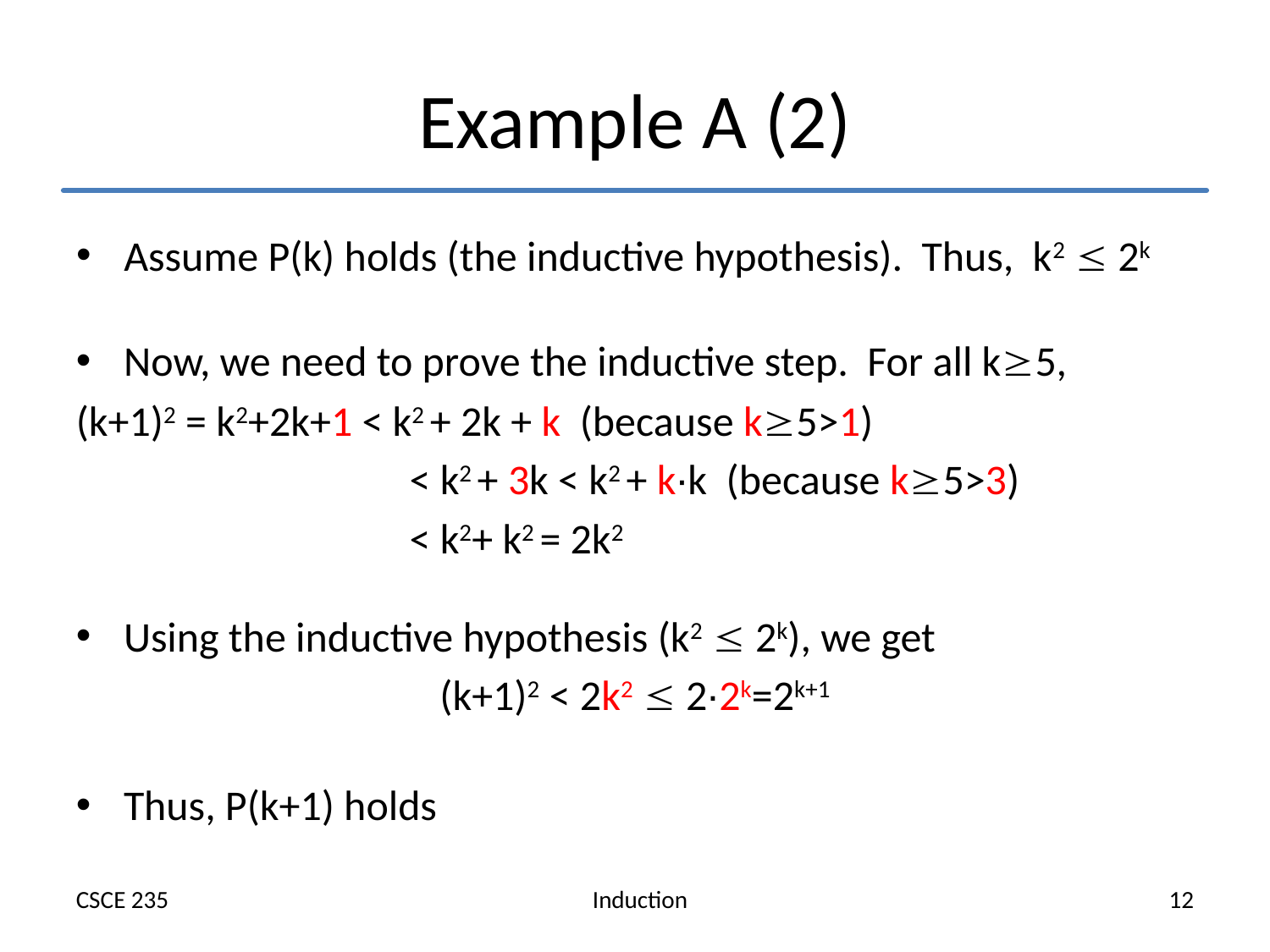

# Example A (2)
Assume P(k) holds (the inductive hypothesis).  Thus,  k2 ≤ 2k
Now, we need to prove the inductive step.  For all k≥5,
(k+1)2 = k2+2k+1 < k2 + 2k + k  (because k≥5>1)
                                   < k2 + 3k < k2 + k∙k  (because k≥5>3)
	                              < k2+ k2 = 2k2
Using the inductive hypothesis (k2 ≤ 2k), we get
(k+1)2 < 2k2 ≤ 2∙2k=2k+1
Thus, P(k+1) holds